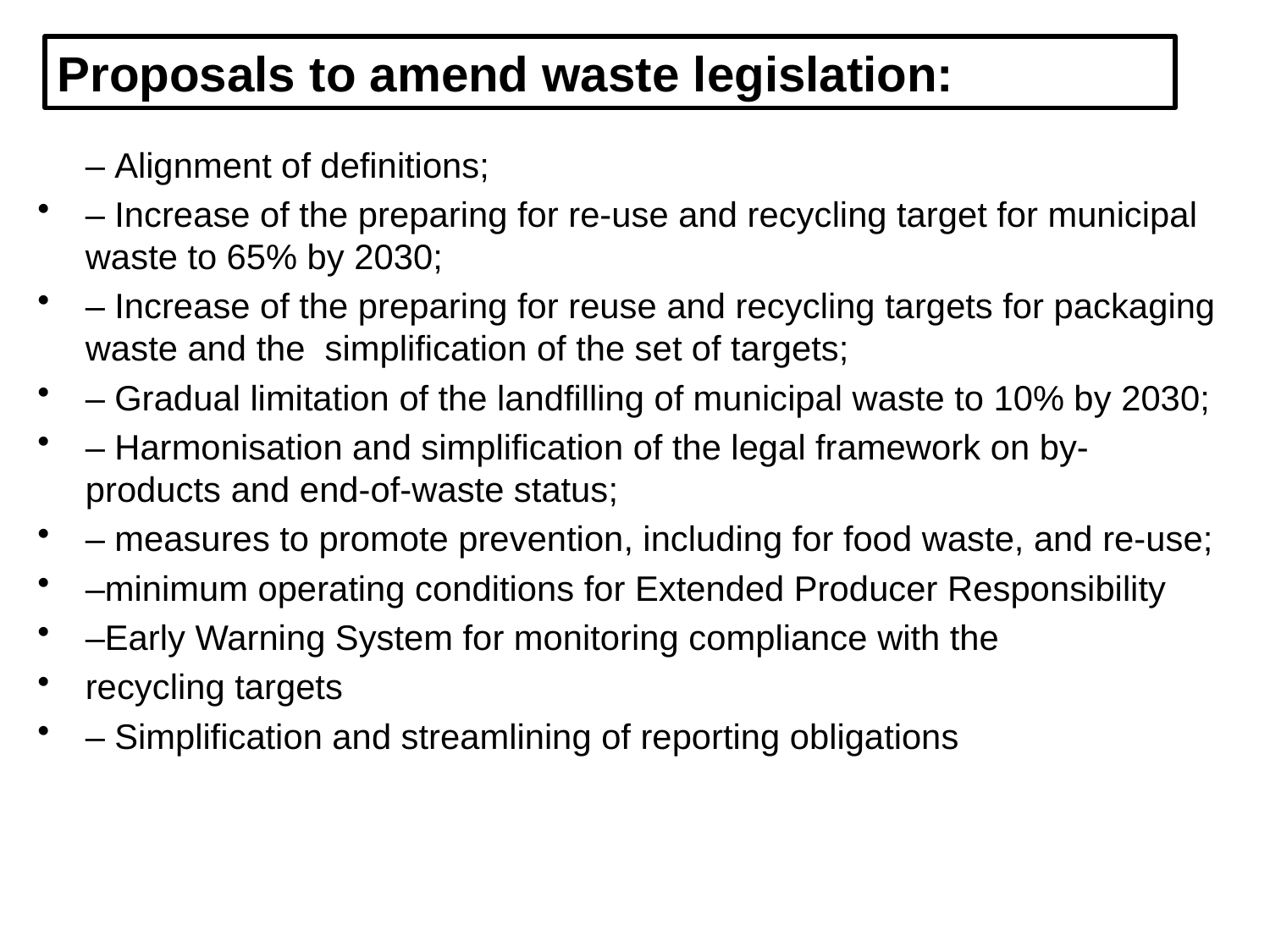

Proposals to amend waste legislation:

	– Alignment of definitions;
– Increase of the preparing for re-use and recycling target for municipal waste to 65% by 2030;
– Increase of the preparing for reuse and recycling targets for packaging waste and the  simplification of the set of targets;
– Gradual limitation of the landfilling of municipal waste to 10% by 2030;
– Harmonisation and simplification of the legal framework on by-products and end-of-waste status;
– measures to promote prevention, including for food waste, and re-use;
–minimum operating conditions for Extended Producer Responsibility
–Early Warning System for monitoring compliance with the
recycling targets
– Simplification and streamlining of reporting obligations